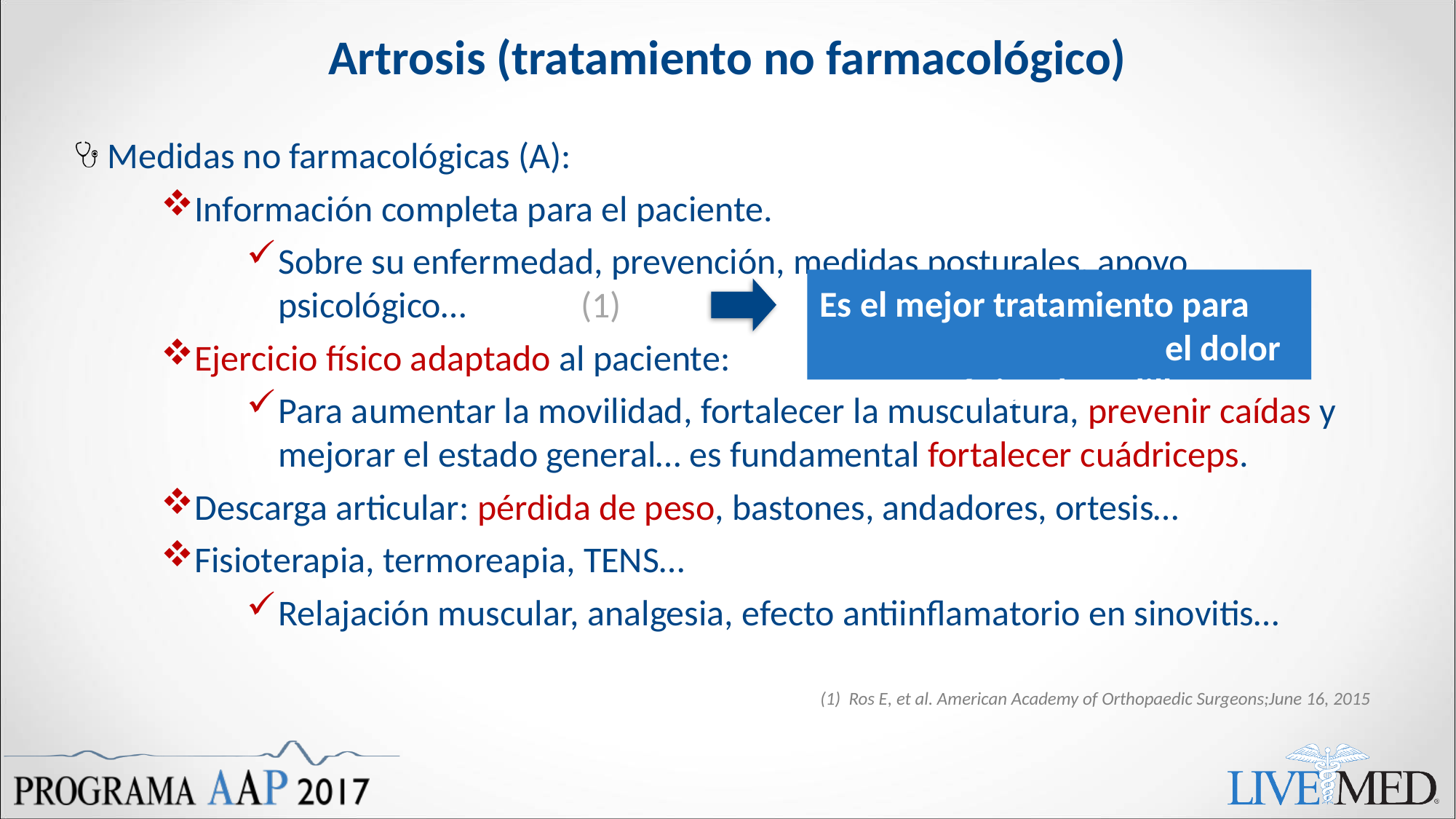

# Artrosis (tratamiento no farmacológico)
Medidas no farmacológicas (A):
Información completa para el paciente.
Sobre su enfermedad, prevención, medidas posturales, apoyo psicológico…              (1)
Ejercicio físico adaptado al paciente:
Para aumentar la movilidad, fortalecer la musculatura, prevenir caídas y mejorar el estado general… es fundamental fortalecer cuádriceps.
Descarga articular: pérdida de peso, bastones, andadores, ortesis…
Fisioterapia, termoreapia, TENS…
Relajación muscular, analgesia, efecto antiinflamatorio en sinovitis…
Es el mejor tratamiento para                                               el dolor crónico de rodilla

(1)  Ros E, et al. American Academy of Orthopaedic Surgeons;June 16, 2015